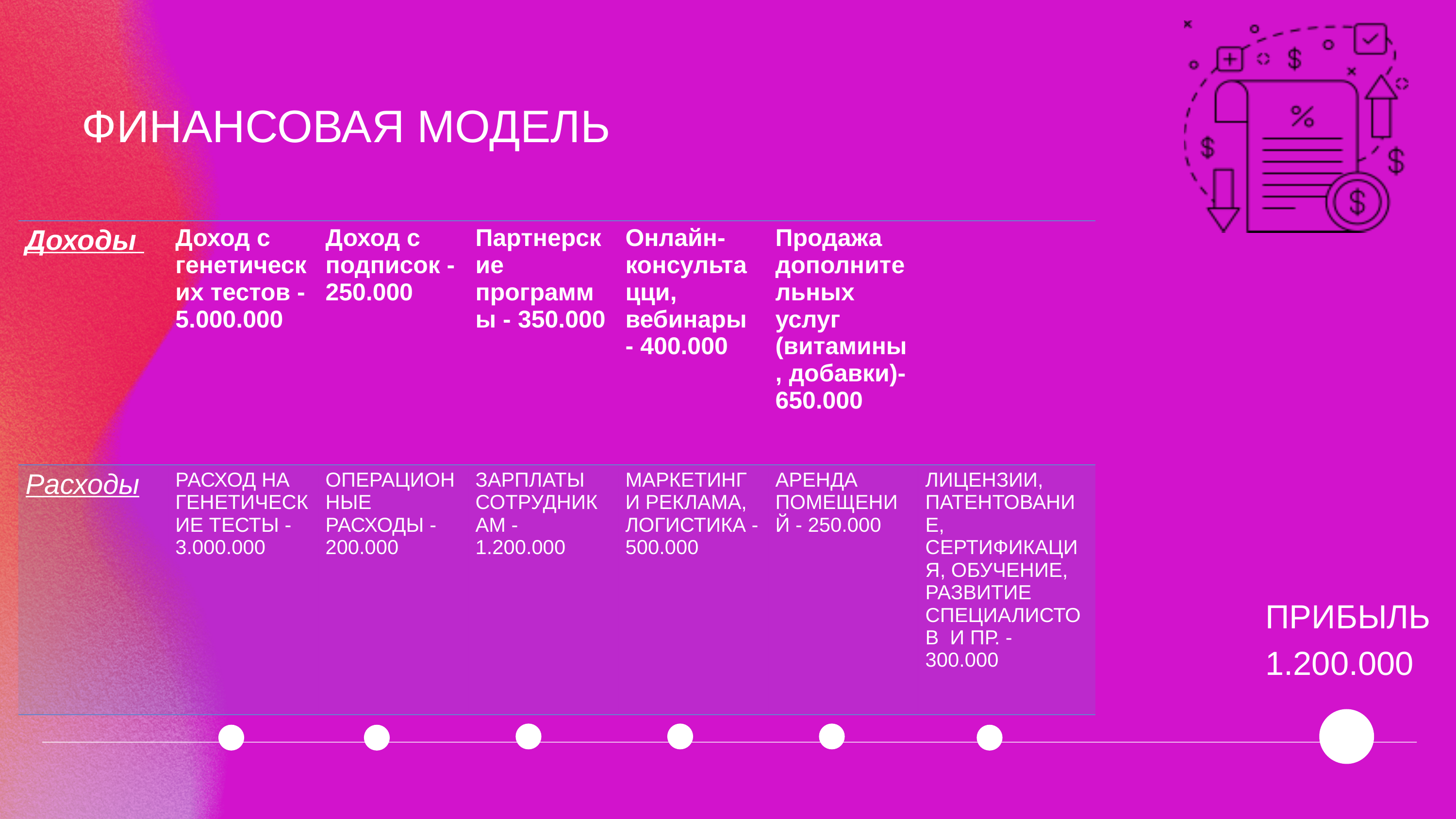

ФИНАНСОВАЯ МОДЕЛЬ
| Доходы | Доход с генетических тестов - 5.000.000 | Доход с подписок - 250.000 | Партнерские программы - 350.000 | Онлайн-консультацци, вебинары - 400.000 | Продажа дополнительных услуг (витамины, добавки)- 650.000 |  |
| --- | --- | --- | --- | --- | --- | --- |
| Расходы | РАСХОД НА ГЕНЕТИЧЕСКИЕ ТЕСТЫ - 3.000.000 | ОПЕРАЦИОННЫЕ РАСХОДЫ - 200.000 | ЗАРПЛАТЫ СОТРУДНИКАМ - 1.200.000 | МАРКЕТИНГ И РЕКЛАМА, ЛОГИСТИКА - 500.000 | АРЕНДА ПОМЕЩЕНИЙ - 250.000 | ЛИЦЕНЗИИ, ПАТЕНТОВАНИЕ, СЕРТИФИКАЦИЯ, ОБУЧЕНИЕ, РАЗВИТИЕ СПЕЦИАЛИСТОВ И ПР. - 300.000 |

ПРИБЫЛЬ  1.200.000